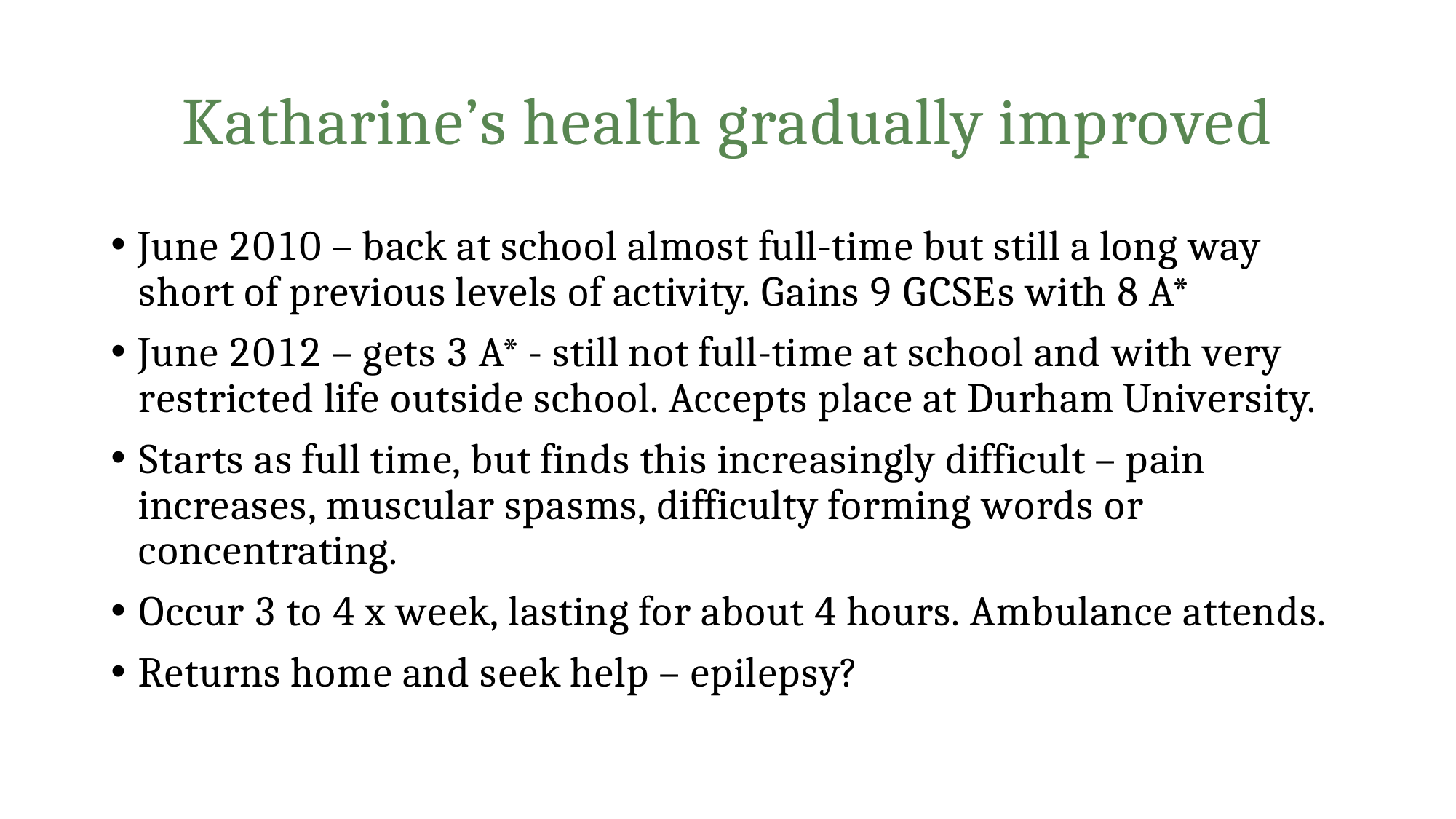

# Katharine’s health gradually improved
June 2010 – back at school almost full-time but still a long way short of previous levels of activity. Gains 9 GCSEs with 8 A*
June 2012 – gets 3 A* - still not full-time at school and with very restricted life outside school. Accepts place at Durham University.
Starts as full time, but finds this increasingly difficult – pain increases, muscular spasms, difficulty forming words or concentrating.
Occur 3 to 4 x week, lasting for about 4 hours. Ambulance attends.
Returns home and seek help – epilepsy?